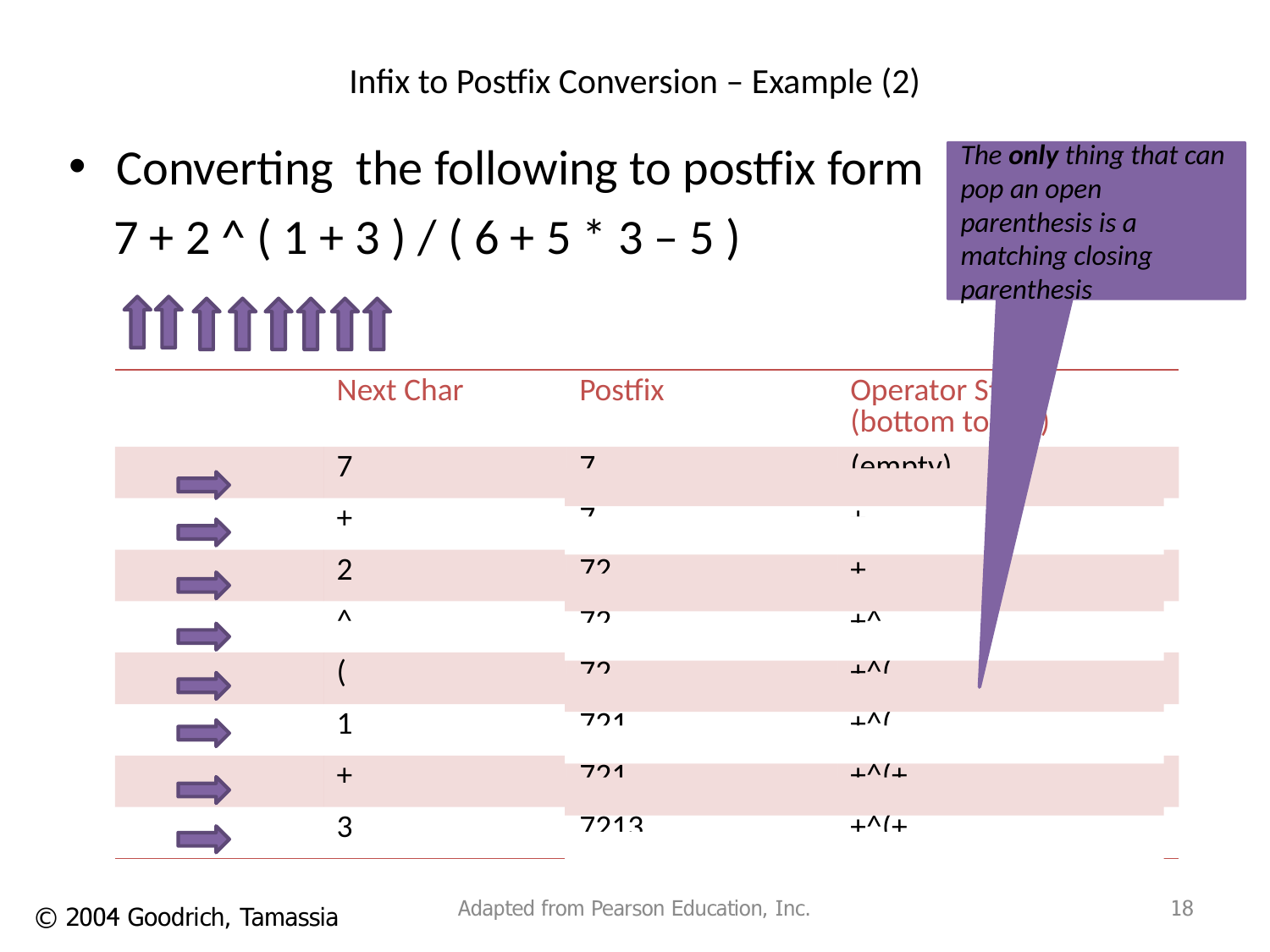

# Infix to Postfix Conversion – Example (2)
Converting  the following to postfix form
    7 + 2 ^ ( 1 + 3 ) / ( 6 + 5 * 3 – 5 )
The only thing that can pop an open parenthesis is a matching closing parenthesis

|  | Next Char | Postfix | Operator Stack (bottom to top) |
| --- | --- | --- | --- |
|  | 7 | 7 | (empty) |
|  | + | 7 | + |
|  | 2 | 72 | + |
|  | ^ | 72 | +^ |
|  | ( | 72 | +^( |
|  | 1 | 721 | +^( |
|  | + | 721 | +^(+ |
|  | 3 | 7213 | +^(+ |

Adapted from Pearson Education, Inc.
18